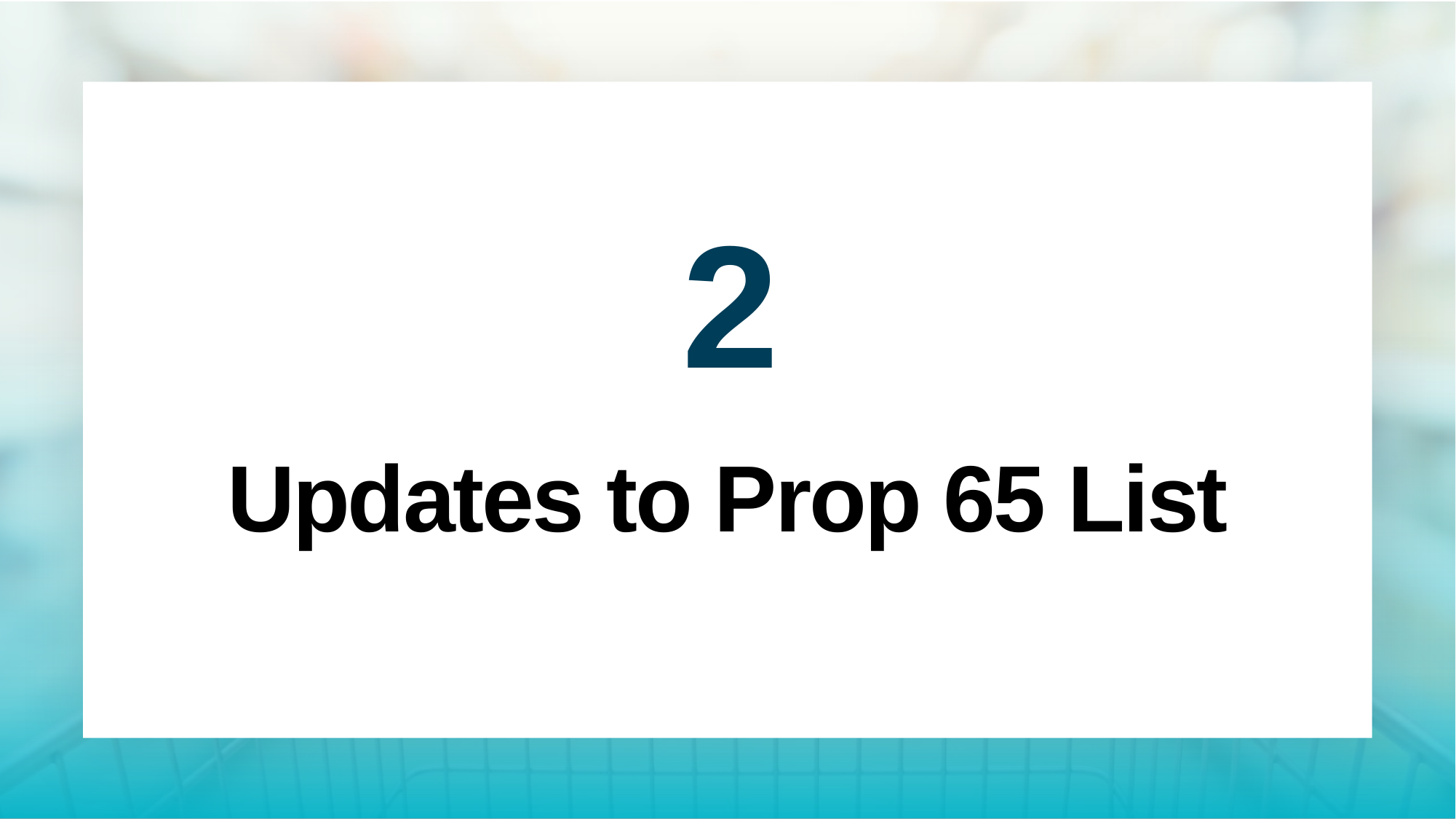

2
# Updates to Prop 65 List